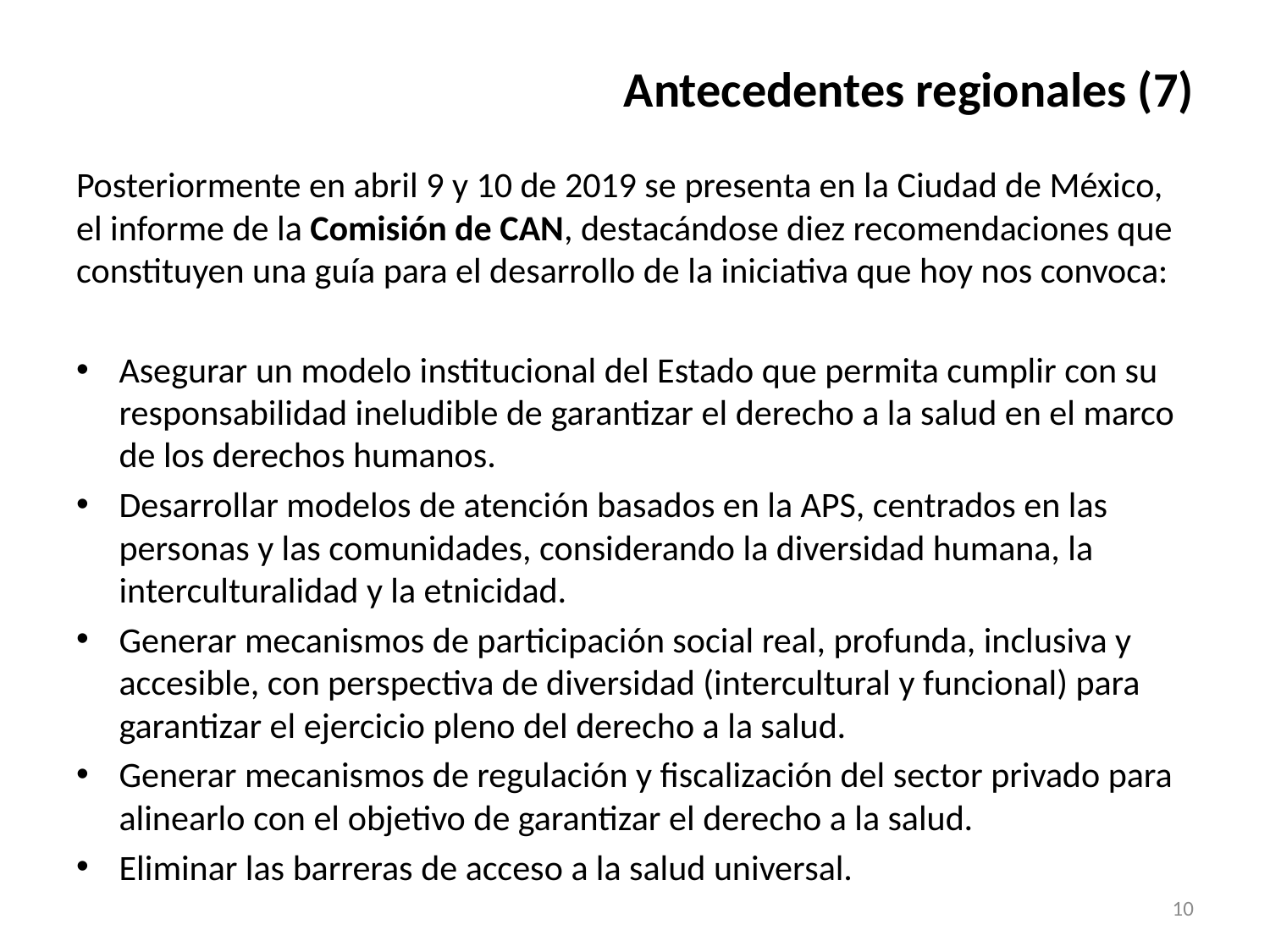

# Antecedentes regionales (7)
Posteriormente en abril 9 y 10 de 2019 se presenta en la Ciudad de México, el informe de la Comisión de CAN, destacándose diez recomendaciones que constituyen una guía para el desarrollo de la iniciativa que hoy nos convoca:

Asegurar un modelo institucional del Estado que permita cumplir con su responsabilidad ineludible de garantizar el derecho a la salud en el marco de los derechos humanos.
Desarrollar modelos de atención basados en la APS, centrados en las personas y las comunidades, considerando la diversidad humana, la interculturalidad y la etnicidad.
Generar mecanismos de participación social real, profunda, inclusiva y accesible, con perspectiva de diversidad (intercultural y funcional) para garantizar el ejercicio pleno del derecho a la salud.
Generar mecanismos de regulación y fiscalización del sector privado para alinearlo con el objetivo de garantizar el derecho a la salud.
Eliminar las barreras de acceso a la salud universal.

10